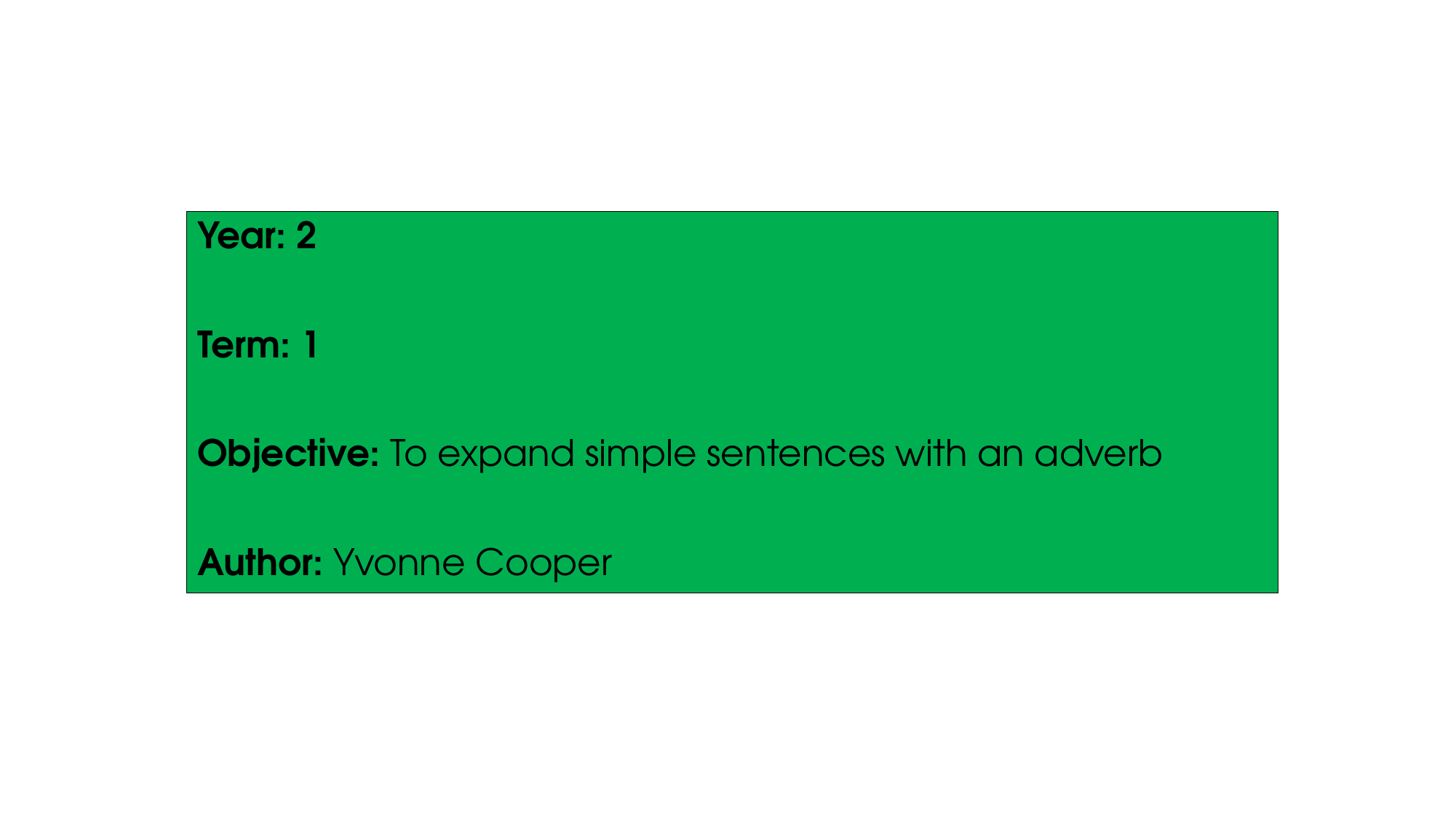

Year: 2

Term: 1

Objective: To expand simple sentences with an adverb

Author: Yvonne Cooper